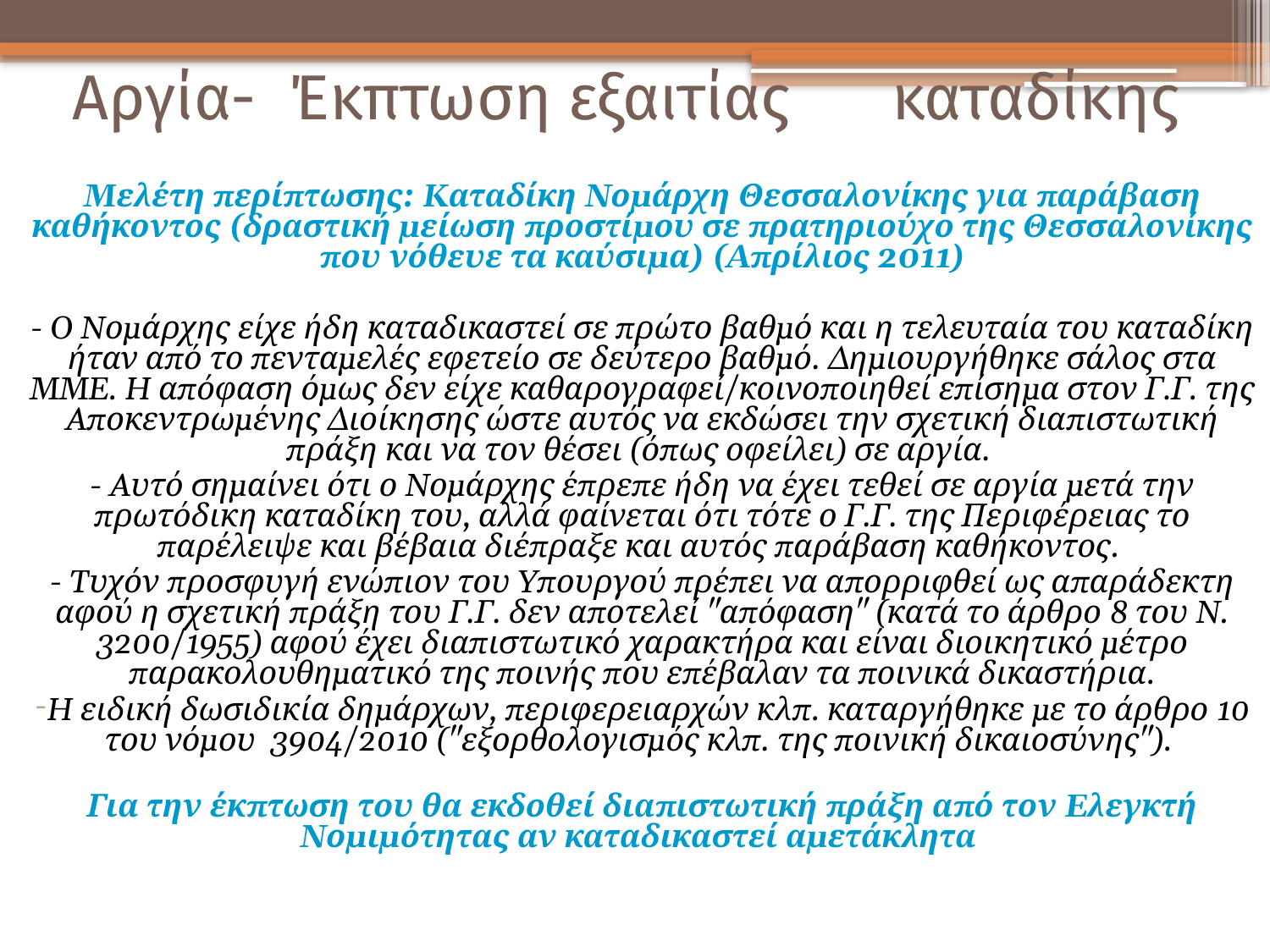

Αργία-  Έκπτωση εξαιτίας      καταδίκης
Μελέτη περίπτωσης: Καταδίκη Νομάρχη Θεσσαλονίκης για παράβαση καθήκοντος (δραστική μείωση προστίμου σε πρατηριούχο της Θεσσαλονίκης που νόθευε τα καύσιμα) (Απρίλιος 2011)

- Ο Νομάρχης είχε ήδη καταδικαστεί σε πρώτο βαθμό και η τελευταία του καταδίκη ήταν από το πενταμελές εφετείο σε δεύτερο βαθμό. Δημιουργήθηκε σάλος στα ΜΜΕ. Η απόφαση όμως δεν είχε καθαρογραφεί/κοινοποιηθεί επίσημα στον Γ.Γ. της Αποκεντρωμένης Διοίκησης ώστε αυτός να εκδώσει την σχετική διαπιστωτική πράξη και να τον θέσει (όπως οφείλει) σε αργία.
- Αυτό σημαίνει ότι ο Νομάρχης έπρεπε ήδη να έχει τεθεί σε αργία μετά την πρωτόδικη καταδίκη του, αλλά φαίνεται ότι τότε ο Γ.Γ. της Περιφέρειας το παρέλειψε και βέβαια διέπραξε και αυτός παράβαση καθήκοντος.
- Τυχόν προσφυγή ενώπιον του Υπουργού πρέπει να απορριφθεί ως απαράδεκτη αφού η σχετική πράξη του Γ.Γ. δεν αποτελεί "απόφαση" (κατά το άρθρο 8 του Ν. 3200/1955) αφού έχει διαπιστωτικό χαρακτήρα και είναι διοικητικό μέτρο παρακολουθηματικό της ποινής που επέβαλαν τα ποινικά δικαστήρια.
Η ειδική δωσιδικία δημάρχων, περιφερειαρχών κλπ. καταργήθηκε με το άρθρο 10 του νόμου  3904/2010 ("εξορθολογισμός κλπ. της ποινική δικαιοσύνης").

Για την έκπτωση του θα εκδοθεί διαπιστωτική πράξη από τον Ελεγκτή Νομιμότητας αν καταδικαστεί αμετάκλητα